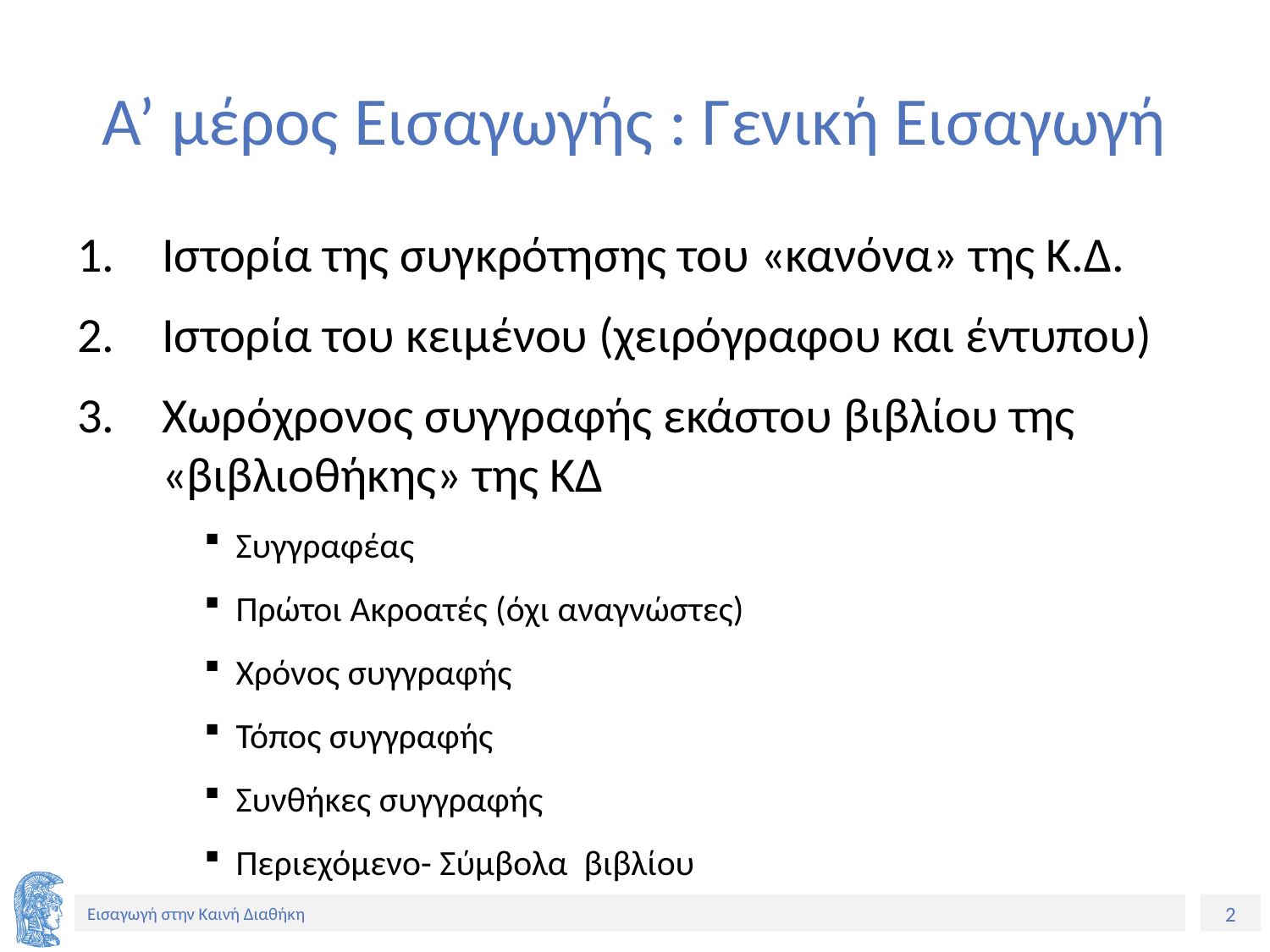

# Α’ μέρος Εισαγωγής : Γενική Εισαγωγή
Ιστορία της συγκρότησης του «κανόνα» της Κ.Δ.
Ιστορία του κειμένου (χειρόγραφου και έντυπου)
Χωρόχρονος συγγραφής εκάστου βιβλίου της «βιβλιοθήκης» της ΚΔ
Συγγραφέας
Πρώτοι Ακροατές (όχι αναγνώστες)
Χρόνος συγγραφής
Τόπος συγγραφής
Συνθήκες συγγραφής
Περιεχόμενο- Σύμβολα  βιβλίου